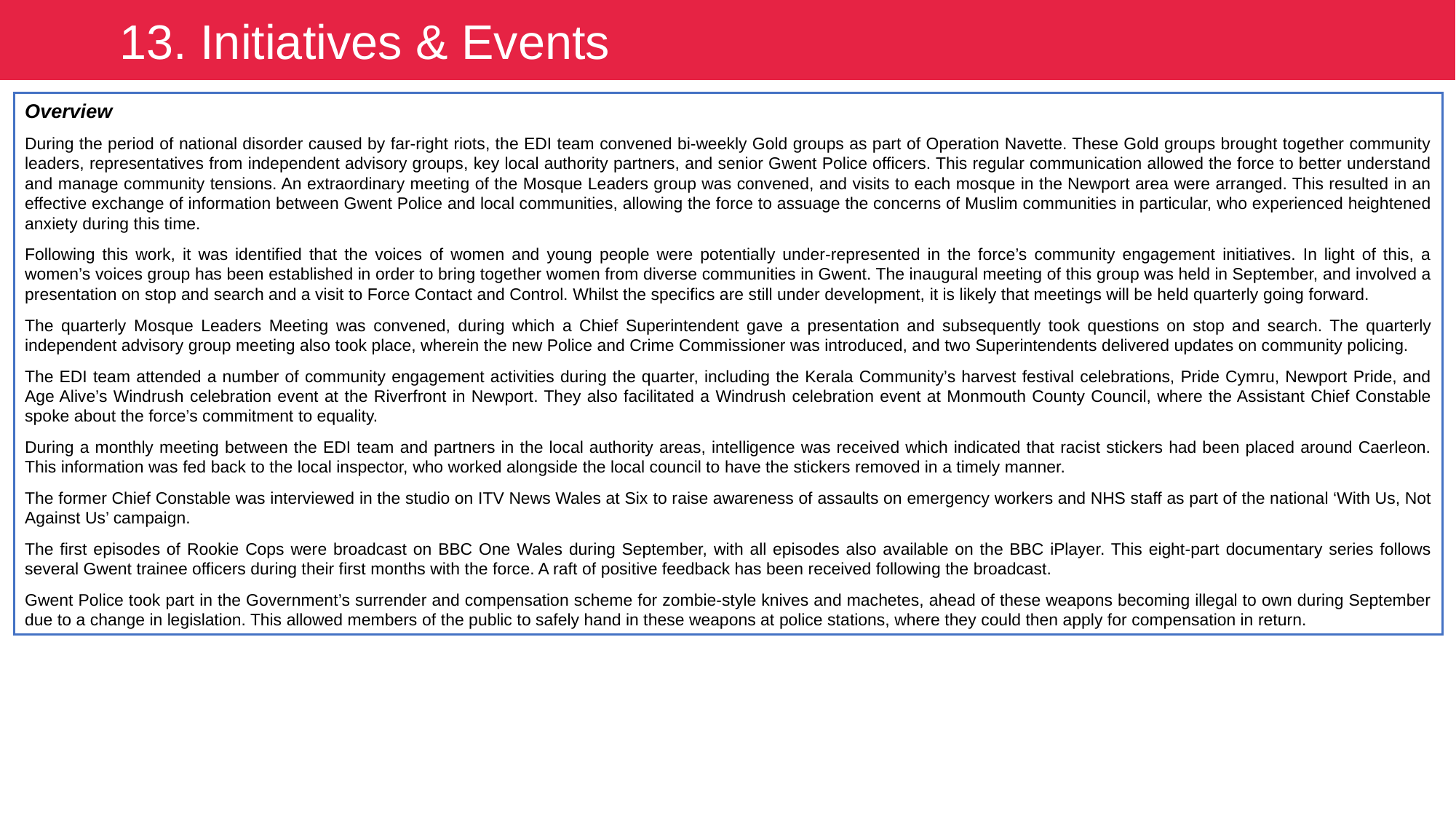

13. Initiatives & Events
Overview

During the period of national disorder caused by far-right riots, the EDI team convened bi-weekly Gold groups as part of Operation Navette. These Gold groups brought together community leaders, representatives from independent advisory groups, key local authority partners, and senior Gwent Police officers. This regular communication allowed the force to better understand and manage community tensions. An extraordinary meeting of the Mosque Leaders group was convened, and visits to each mosque in the Newport area were arranged. This resulted in an effective exchange of information between Gwent Police and local communities, allowing the force to assuage the concerns of Muslim communities in particular, who experienced heightened anxiety during this time.

Following this work, it was identified that the voices of women and young people were potentially under-represented in the force’s community engagement initiatives. In light of this, a women’s voices group has been established in order to bring together women from diverse communities in Gwent. The inaugural meeting of this group was held in September, and involved a presentation on stop and search and a visit to Force Contact and Control. Whilst the specifics are still under development, it is likely that meetings will be held quarterly going forward.

The quarterly Mosque Leaders Meeting was convened, during which a Chief Superintendent gave a presentation and subsequently took questions on stop and search. The quarterly independent advisory group meeting also took place, wherein the new Police and Crime Commissioner was introduced, and two Superintendents delivered updates on community policing.

The EDI team attended a number of community engagement activities during the quarter, including the Kerala Community’s harvest festival celebrations, Pride Cymru, Newport Pride, and Age Alive’s Windrush celebration event at the Riverfront in Newport. They also facilitated a Windrush celebration event at Monmouth County Council, where the Assistant Chief Constable spoke about the force’s commitment to equality.

During a monthly meeting between the EDI team and partners in the local authority areas, intelligence was received which indicated that racist stickers had been placed around Caerleon. This information was fed back to the local inspector, who worked alongside the local council to have the stickers removed in a timely manner.

The former Chief Constable was interviewed in the studio on ITV News Wales at Six to raise awareness of assaults on emergency workers and NHS staff as part of the national ‘With Us, Not Against Us’ campaign.

The first episodes of Rookie Cops were broadcast on BBC One Wales during September, with all episodes also available on the BBC iPlayer. This eight-part documentary series follows several Gwent trainee officers during their first months with the force. A raft of positive feedback has been received following the broadcast.

Gwent Police took part in the Government’s surrender and compensation scheme for zombie-style knives and machetes, ahead of these weapons becoming illegal to own during September due to a change in legislation. This allowed members of the public to safely hand in these weapons at police stations, where they could then apply for compensation in return.